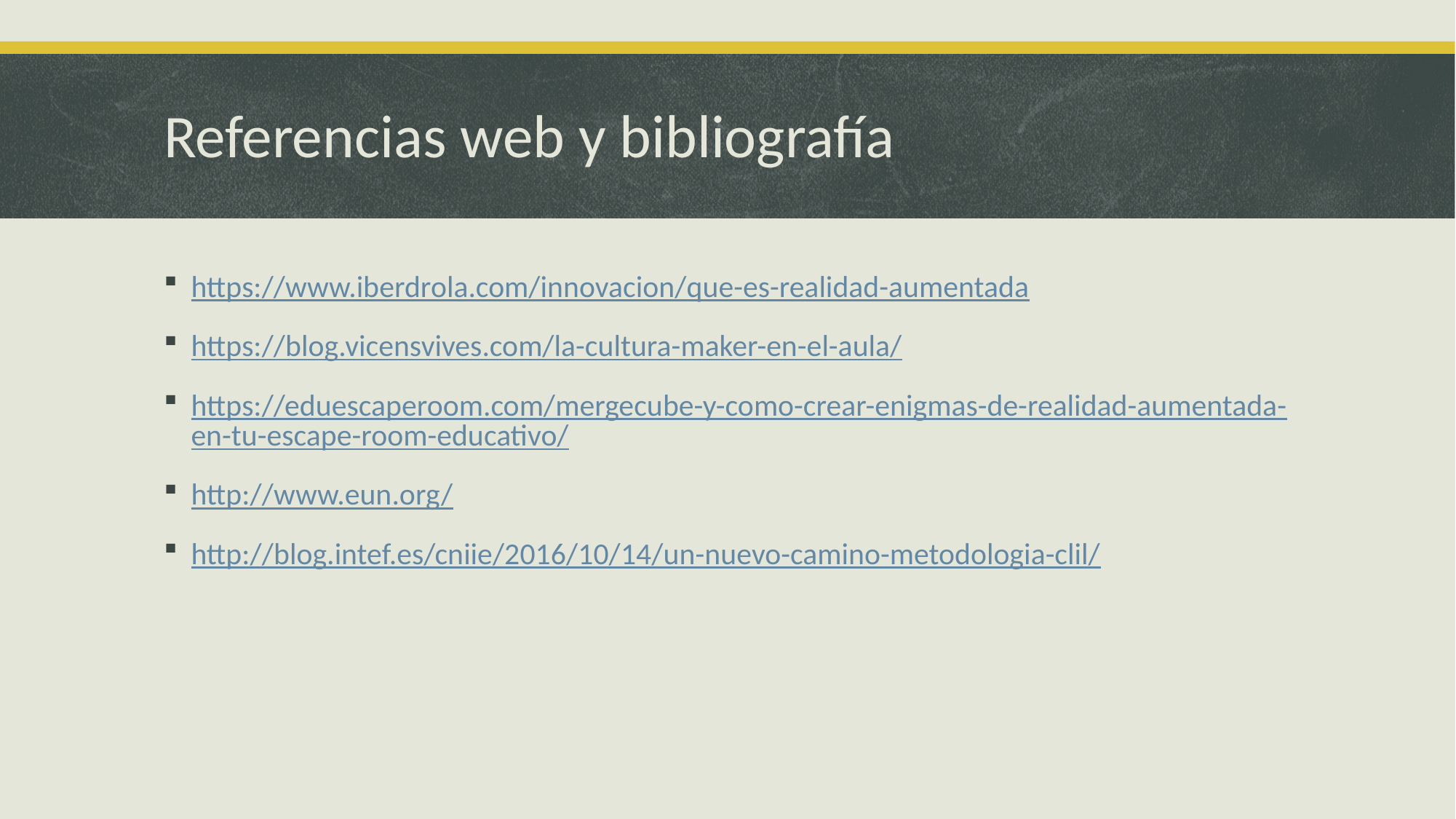

# Referencias web y bibliografía
https://www.iberdrola.com/innovacion/que-es-realidad-aumentada
https://blog.vicensvives.com/la-cultura-maker-en-el-aula/
https://eduescaperoom.com/mergecube-y-como-crear-enigmas-de-realidad-aumentada-en-tu-escape-room-educativo/
http://www.eun.org/
http://blog.intef.es/cniie/2016/10/14/un-nuevo-camino-metodologia-clil/